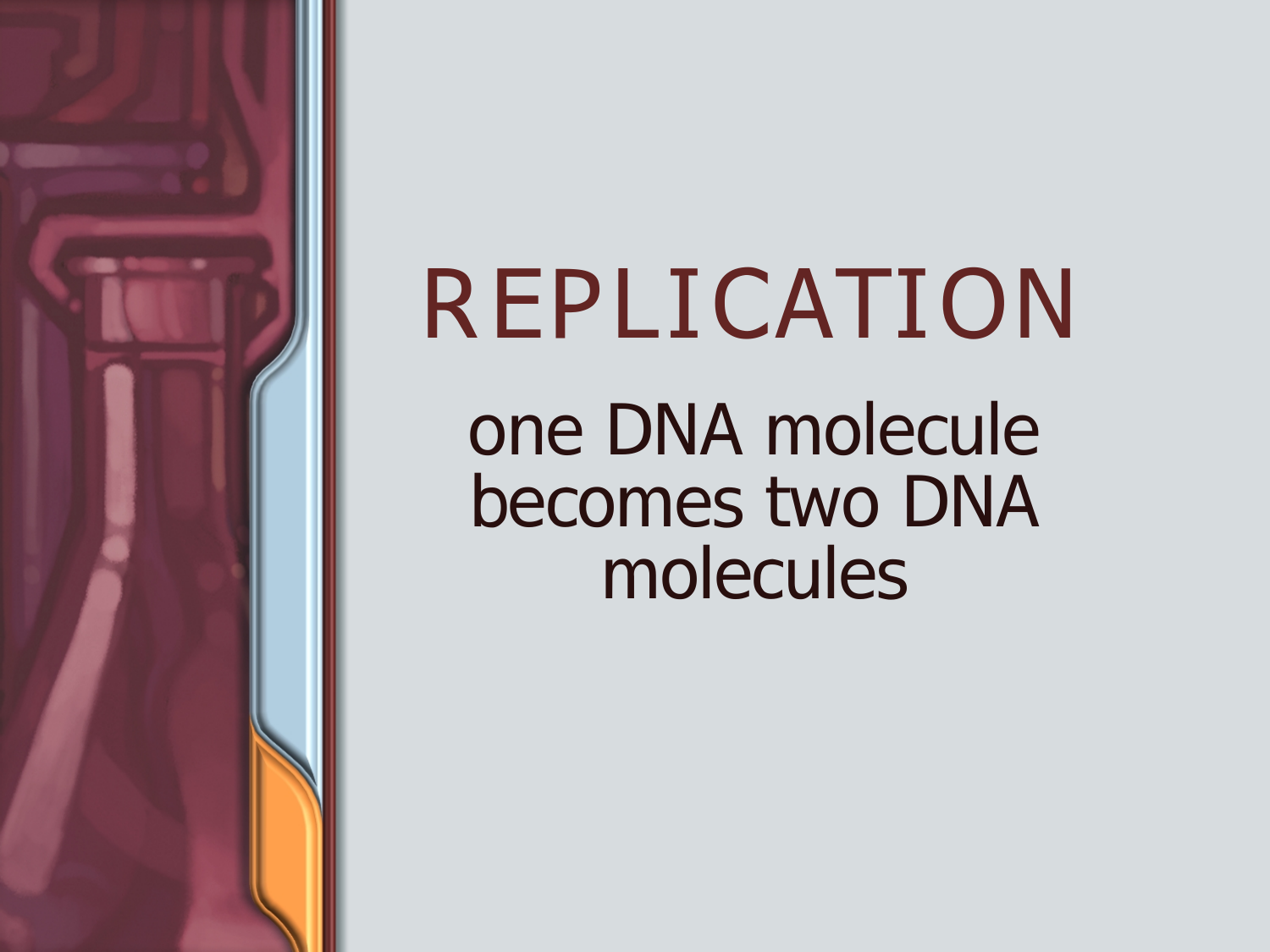

# Replication
one DNA molecule becomes two DNA molecules